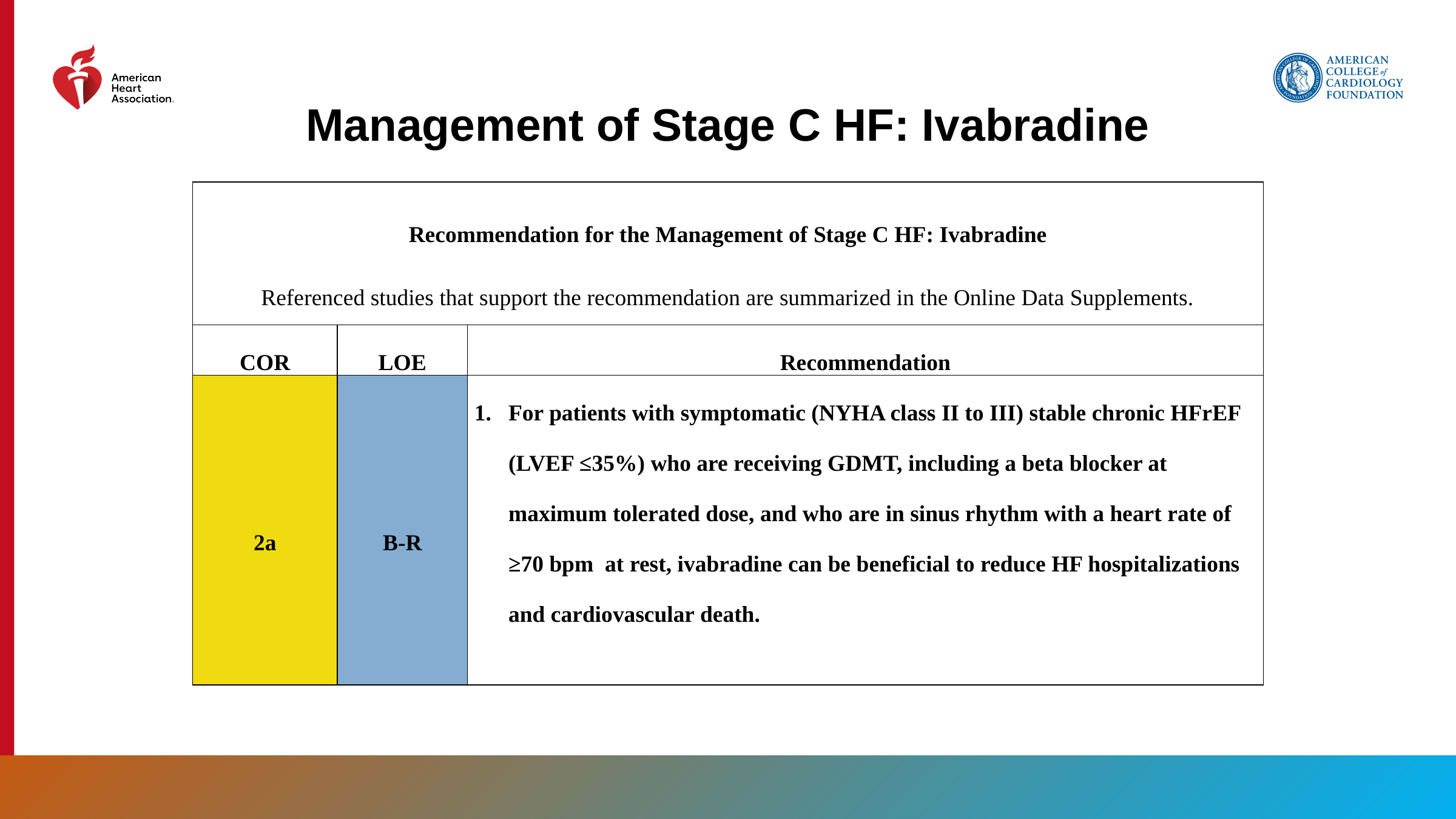

Management of Stage C HF: Ivabradine
| Recommendation for the Management of Stage C HF: Ivabradine Referenced studies that support the recommendation are summarized in the Online Data Supplements. |  |  |
| --- | --- | --- |
| COR | LOE | Recommendation |
| 2a | B-R | For patients with symptomatic (NYHA class II to III) stable chronic HFrEF (LVEF ≤35%) who are receiving GDMT, including a beta blocker at maximum tolerated dose, and who are in sinus rhythm with a heart rate of ≥70 bpm at rest, ivabradine can be beneficial to reduce HF hospitalizations and cardiovascular death. |
93